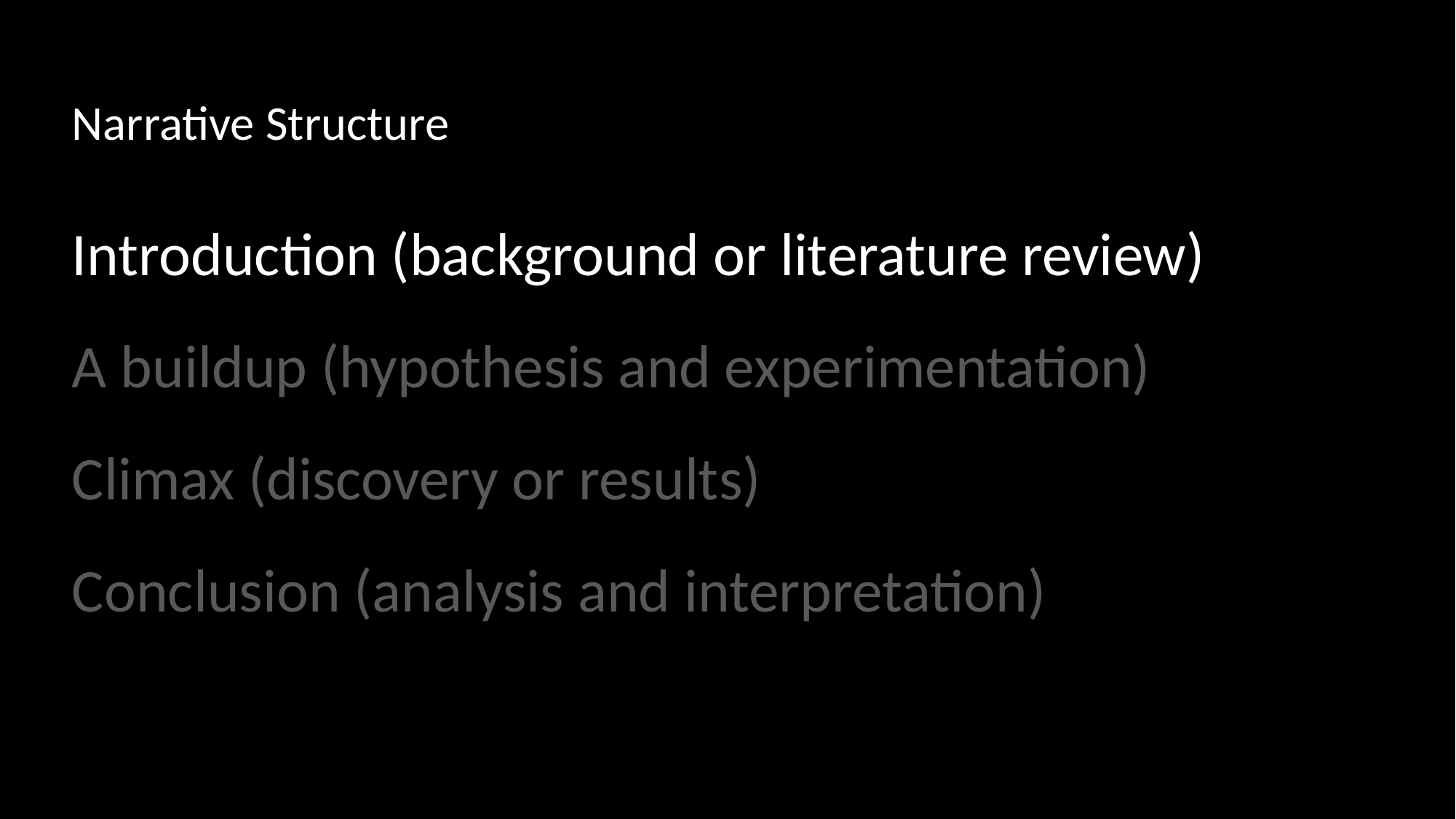

# Narrative Structure
Introduction (background or literature review)

A buildup (hypothesis and experimentation)

Climax (discovery or results)

Conclusion (analysis and interpretation)